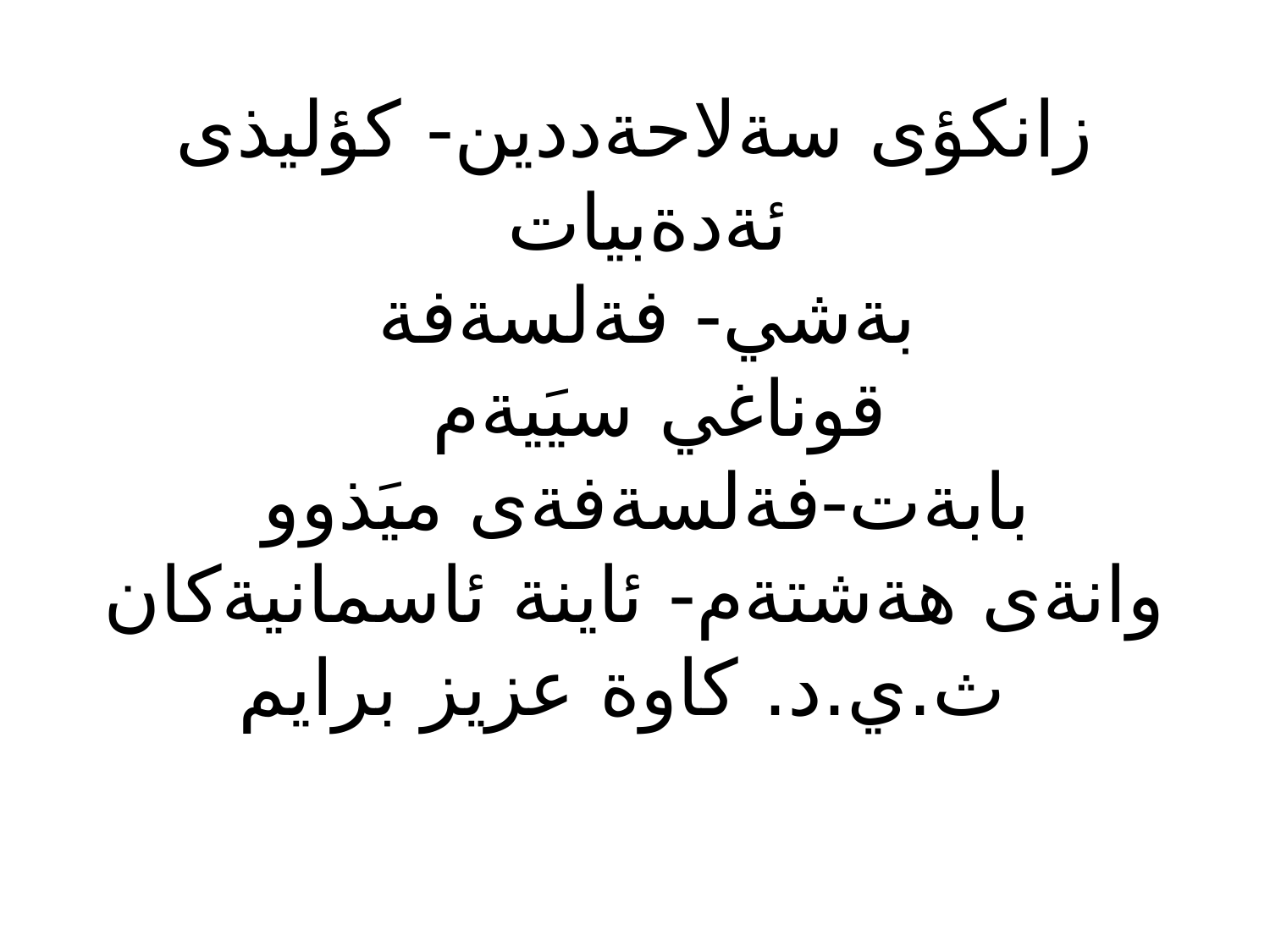

# زانكؤى سةلاحةددين- كؤليذى ئةدةبيات بةشي- فةلسةفة قوناغي سيَيةم بابةت-فةلسةفةى ميَذوو وانةى هةشتةم- ئاينة ئاسمانيةكان ث.ي.د. كاوة عزيز برايم